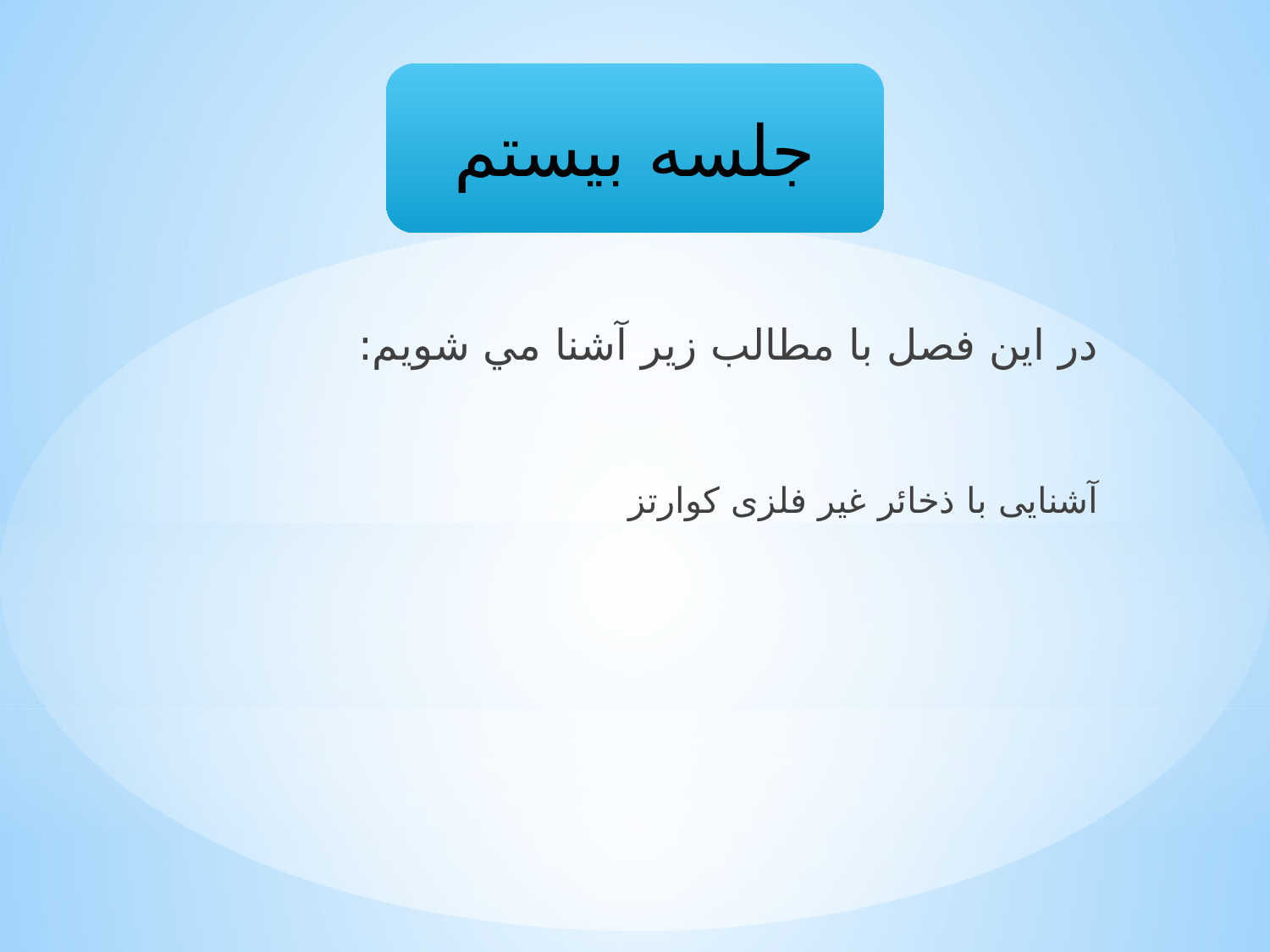

جلسه بیستم
در اين فصل با مطالب زير آشنا مي شويم:

آشنایی با ذخائر غیر فلزی کوارتز